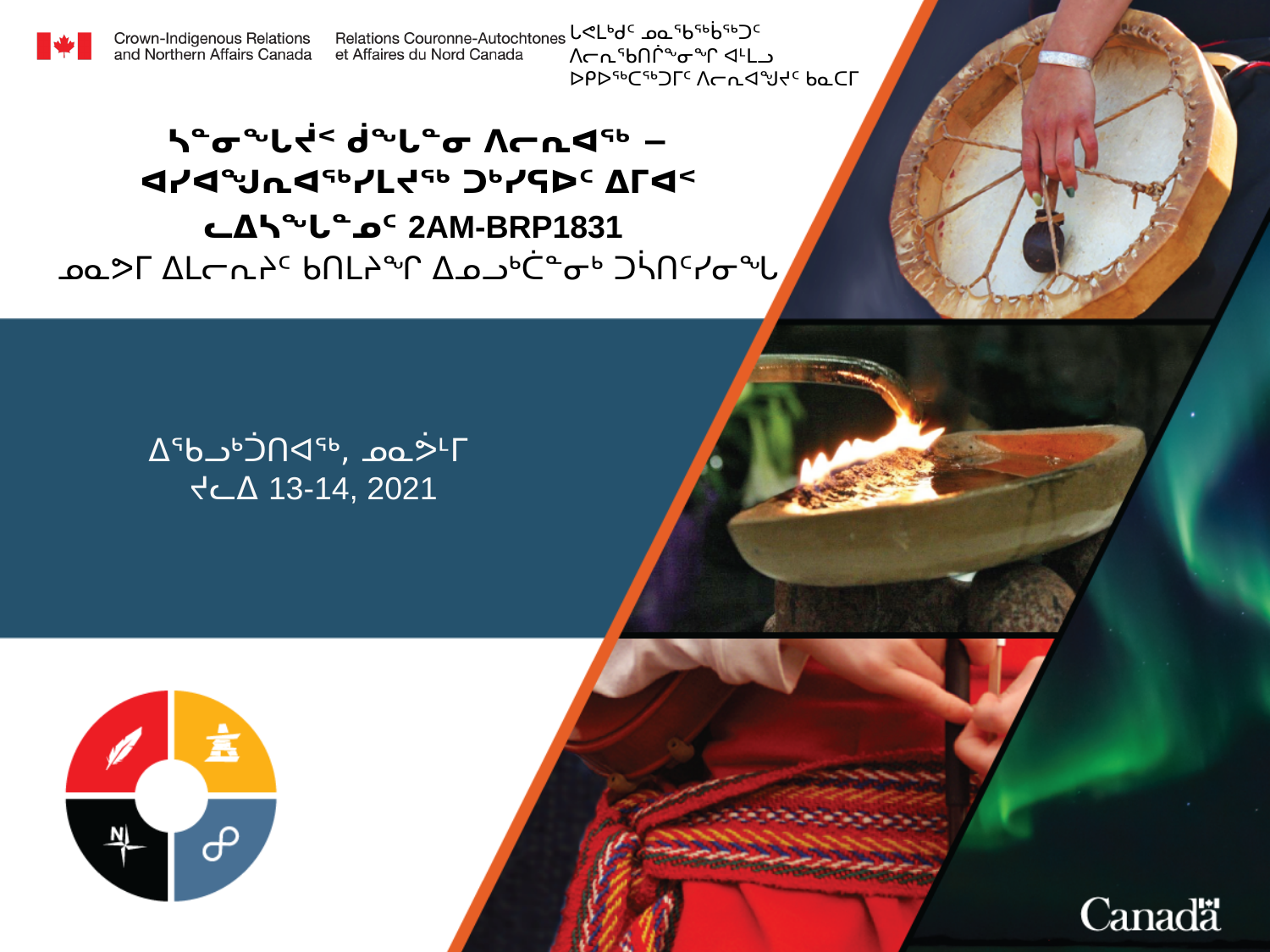

ᒐᕙᒪᒃᑯᑦ ᓄᓇᖃᖅᑳᖅᑐᑦ ᐱᓕᕆᖃᑎᒌᖕᓂᖏ ᐊᒻᒪᓗ ᐅᑭᐅᖅᑕᖅᑐᒥᑦ ᐱᓕᕆᐊᖑᔪᑦ ᑲᓇᑕᒥ

ᓴᓐᓂᖓᔫᑉ ᑰᖓᓐᓂ ᐱᓕᕆᐊᖅ − ᐊᓯᐊᖑᕆᐊᖅᓯᒪᔪᖅ ᑐᒃᓯᕋᐅᑦ ᐃᒥᐊᑉ ᓚᐃᓴᖓᓐᓄᑦ 2AM-BRP1831
ᓄᓇᕗᒥ ᐃᒪᓕᕆᔨᑦ ᑲᑎᒪᔨᖏ ᐃᓄᓗᒃᑖᓐᓂᒃ ᑐᓵᑎᑦᓯᓂᖓ

ᐃᖃᓗᒃᑑᑎᐊᖅ, ᓄᓇᕘᒻᒥ
ᔪᓚᐃ 13-14, 2021